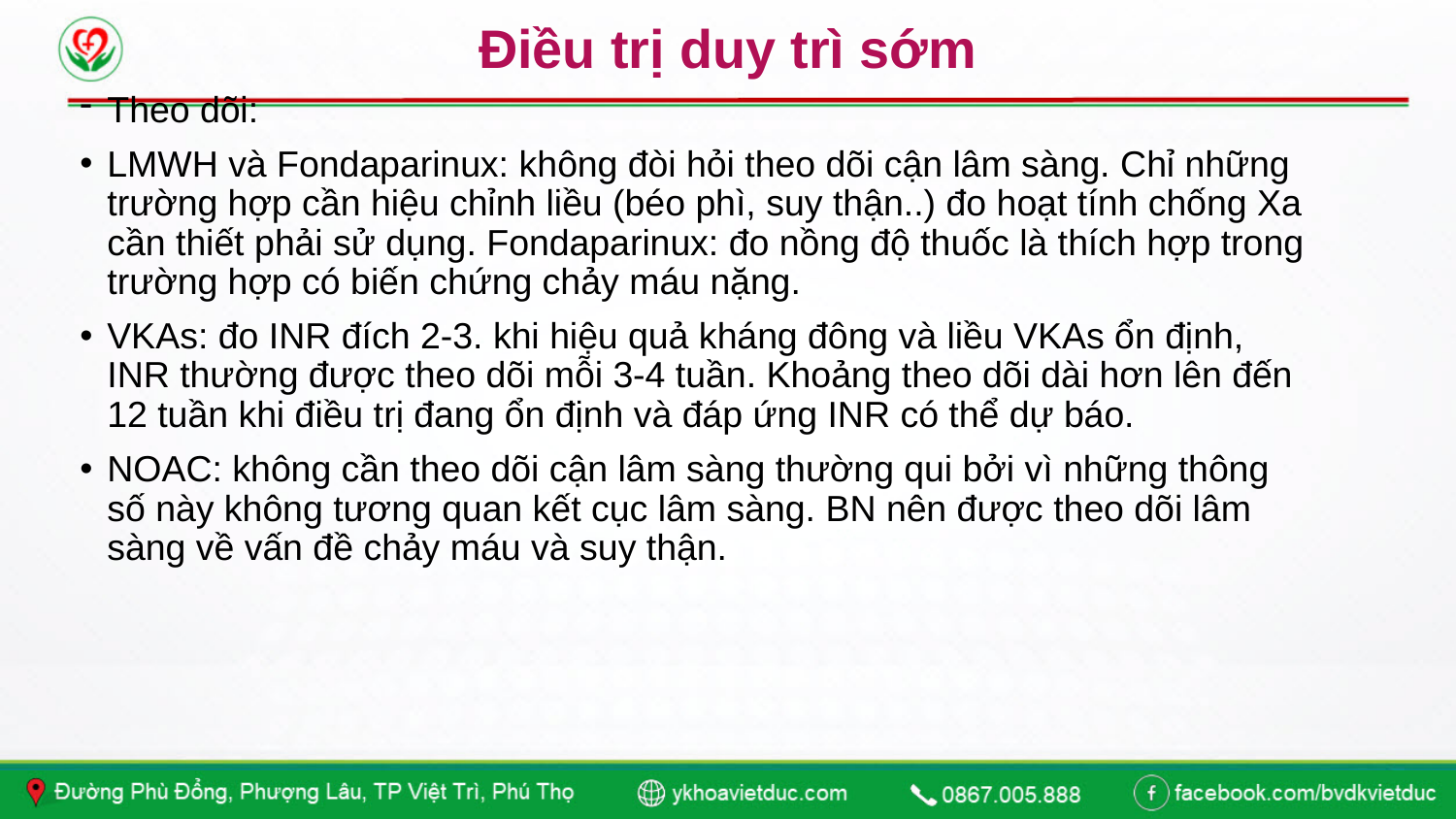

# Điều trị duy trì sớm
Theo dõi:
LMWH và Fondaparinux: không đòi hỏi theo dõi cận lâm sàng. Chỉ những trường hợp cần hiệu chỉnh liều (béo phì, suy thận..) đo hoạt tính chống Xa cần thiết phải sử dụng. Fondaparinux: đo nồng độ thuốc là thích hợp trong trường hợp có biến chứng chảy máu nặng.
VKAs: đo INR đích 2-3. khi hiệu quả kháng đông và liều VKAs ổn định, INR thường được theo dõi mỗi 3-4 tuần. Khoảng theo dõi dài hơn lên đến 12 tuần khi điều trị đang ổn định và đáp ứng INR có thể dự báo.
NOAC: không cần theo dõi cận lâm sàng thường qui bởi vì những thông số này không tương quan kết cục lâm sàng. BN nên được theo dõi lâm sàng về vấn đề chảy máu và suy thận.